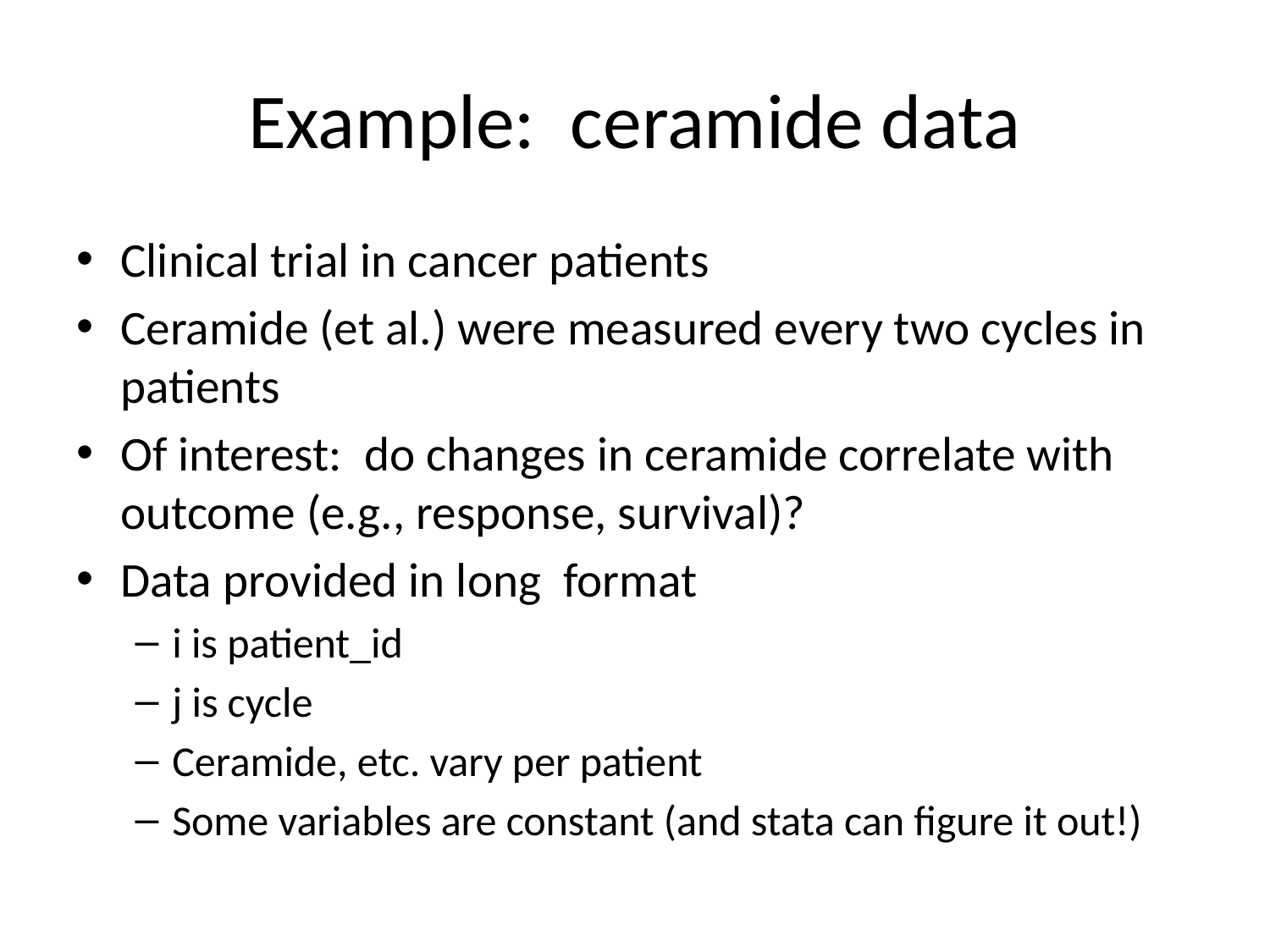

# Example:  ceramide data
Clinical trial in cancer patients
Ceramide (et al.) were measured every two cycles in patients
Of interest:  do changes in ceramide correlate with outcome (e.g., response, survival)?
Data provided in long  format
i is patient_id
j is cycle
Ceramide, etc. vary per patient
Some variables are constant (and stata can figure it out!)